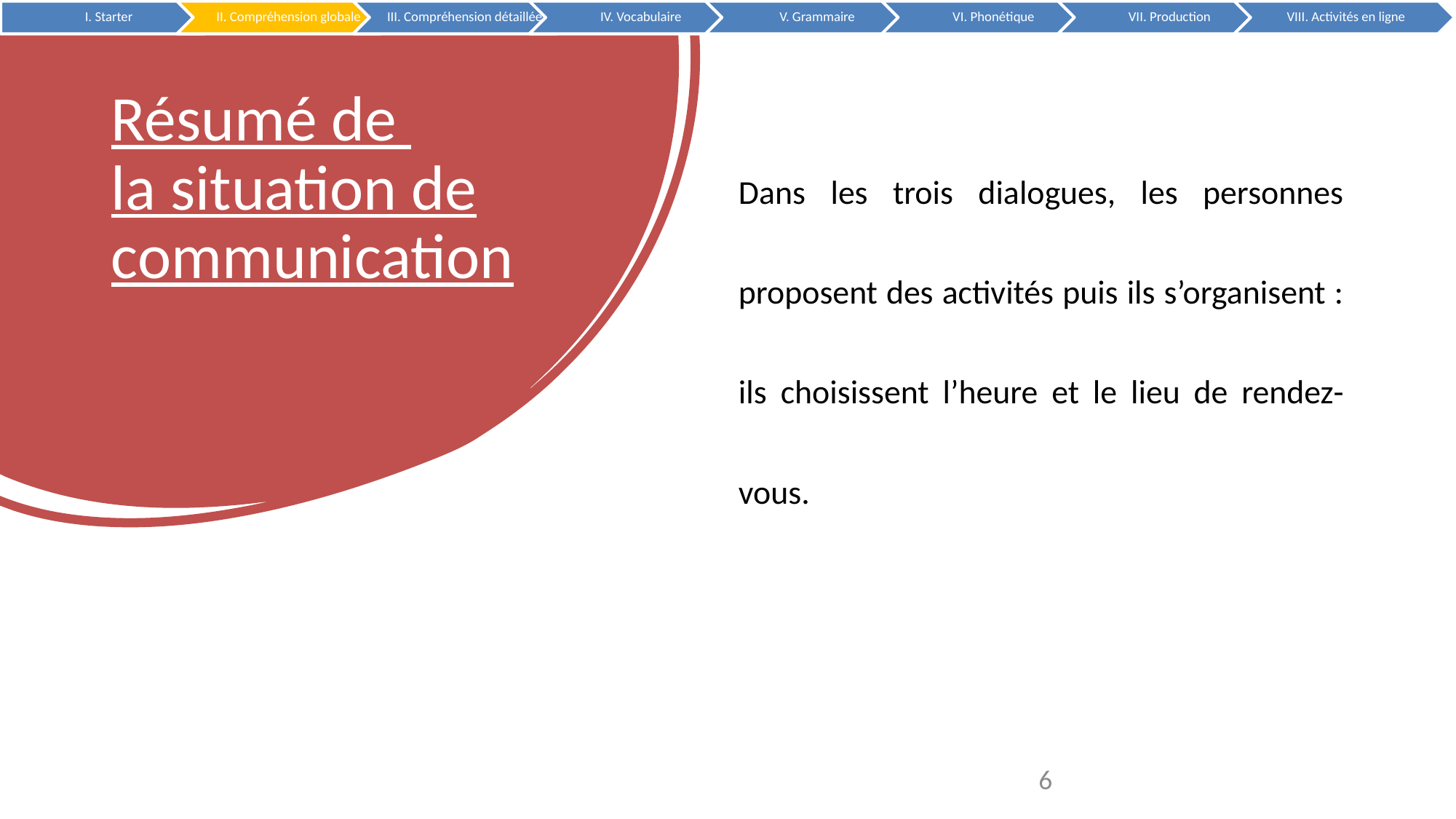

I. Starter
II. Compréhension globale
III. Compréhension détaillée
IV. Vocabulaire
V. Grammaire
VI. Phonétique
VII. Production
VIII. Activités en ligne
# Résumé de la situation de communication
Dans les trois dialogues, les personnes proposent des activités puis ils s’organisent : ils choisissent l’heure et le lieu de rendez-vous.
6